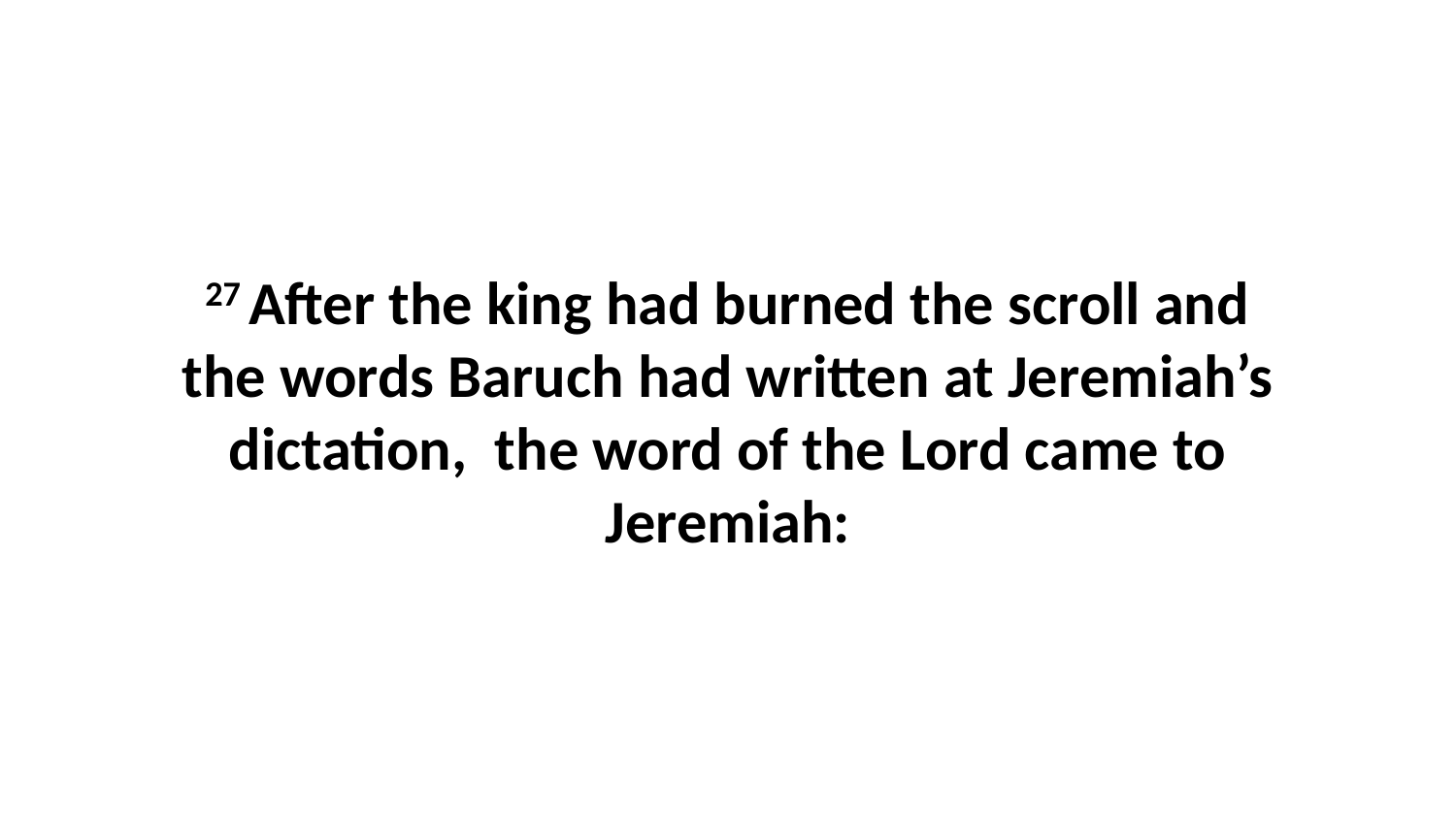

27 After the king had burned the scroll and the words Baruch had written at Jeremiah’s dictation,  the word of the Lord came to Jeremiah: